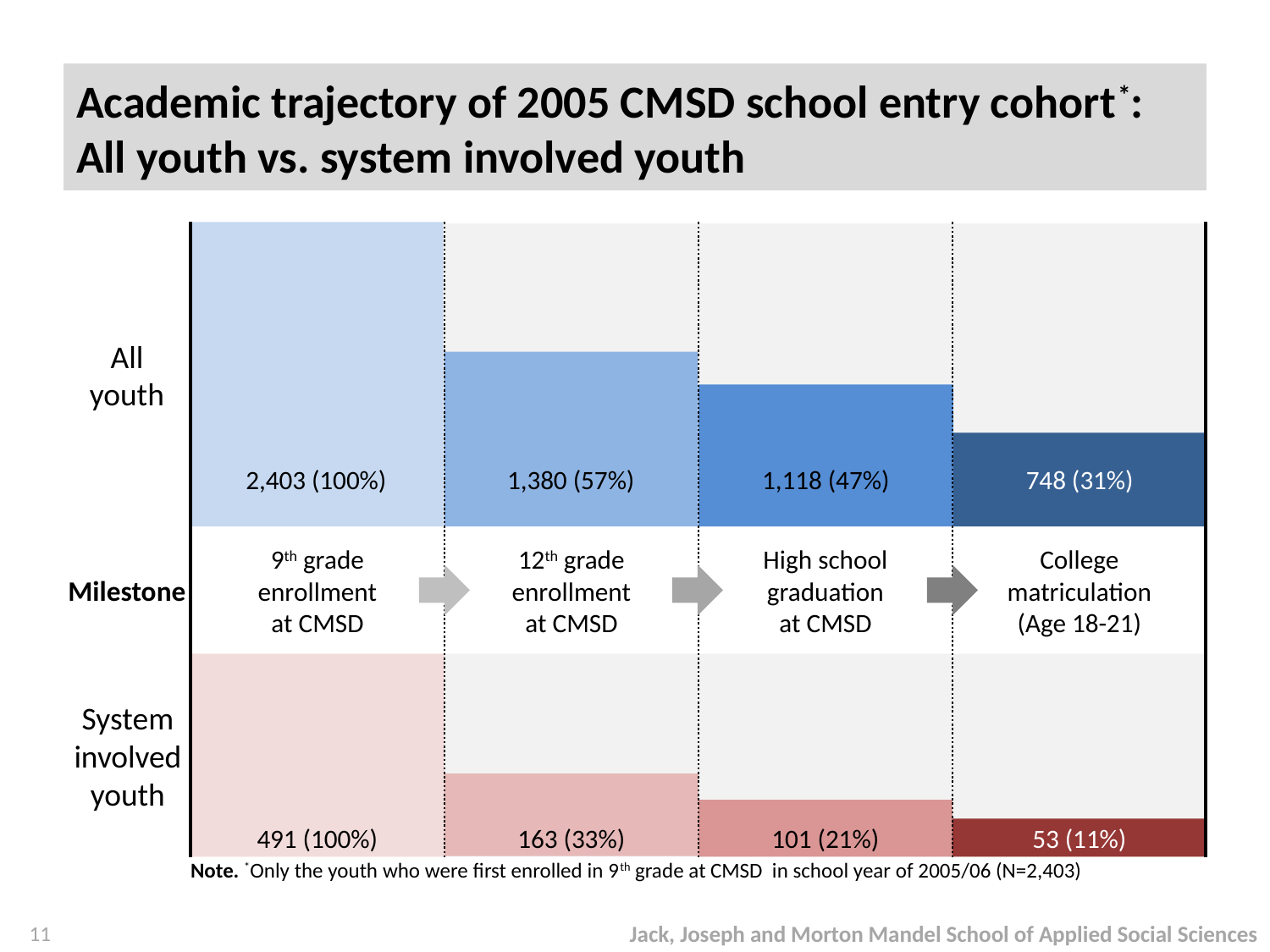

# Academic trajectory of 2005 CMSD school entry cohort*: All youth vs. system involved youth
All
youth
2,403 (100%)

1,380 (57%)

1,118 (47%)

748 (31%)

Milestone
9th grade
enrollment
at CMSD
12th grade
enrollment
at CMSD
High school
graduation
at CMSD
College
matriculation
(Age 18-21)

System
involved
youth

53 (11%)
491 (100%)
163 (33%)
101 (21%)
Note. *Only the youth who were first enrolled in 9th grade at CMSD  in school year of 2005/06 (N=2,403)